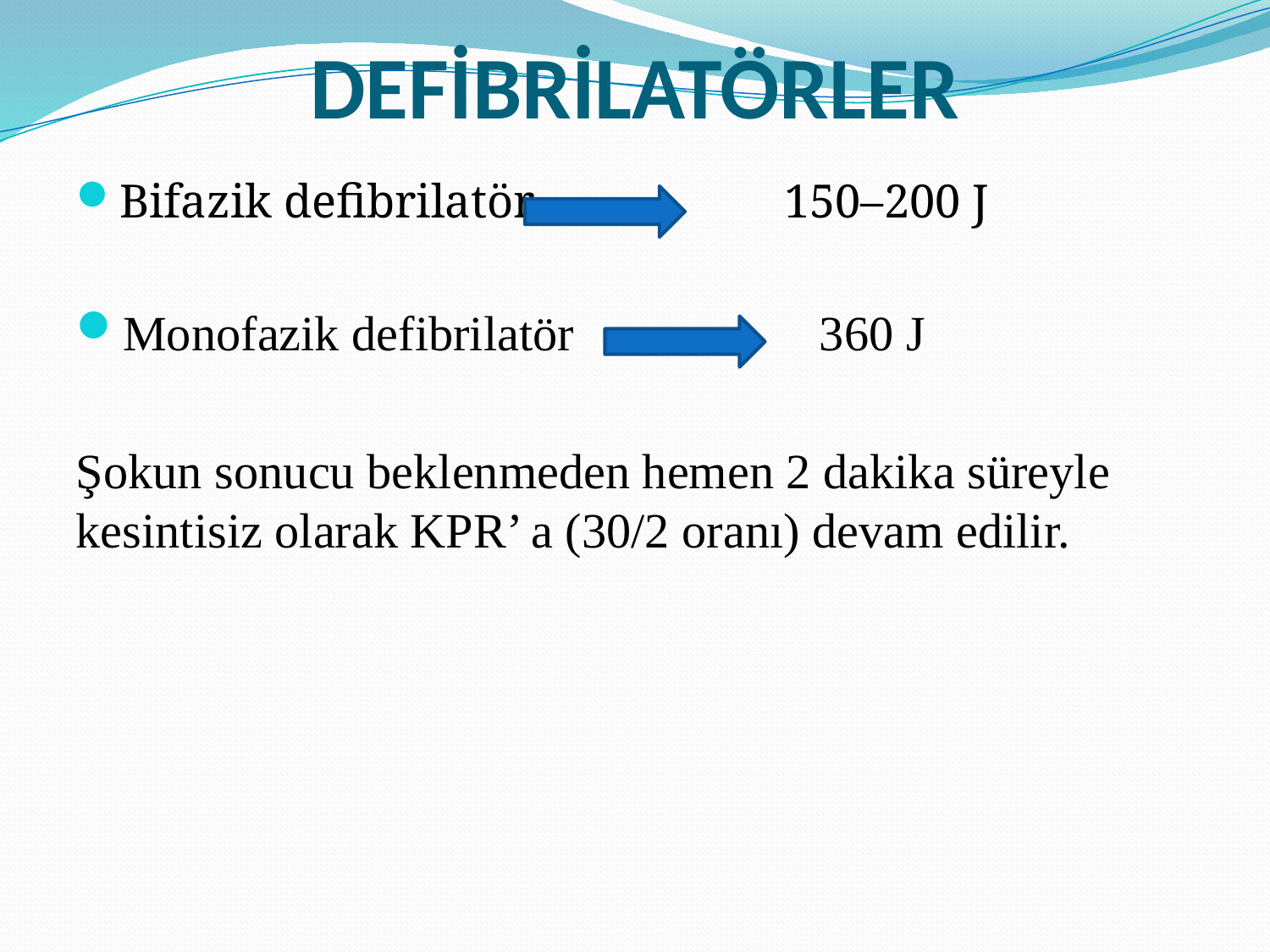

# DEFİBRİLATÖRLER
Bifazik defibrilatör                     150–200 J

Monofazik defibrilatör                    360 J

Şokun sonucu beklenmeden hemen 2 dakika süreyle kesintisiz olarak KPR’ a (30/2 oranı) devam edilir.